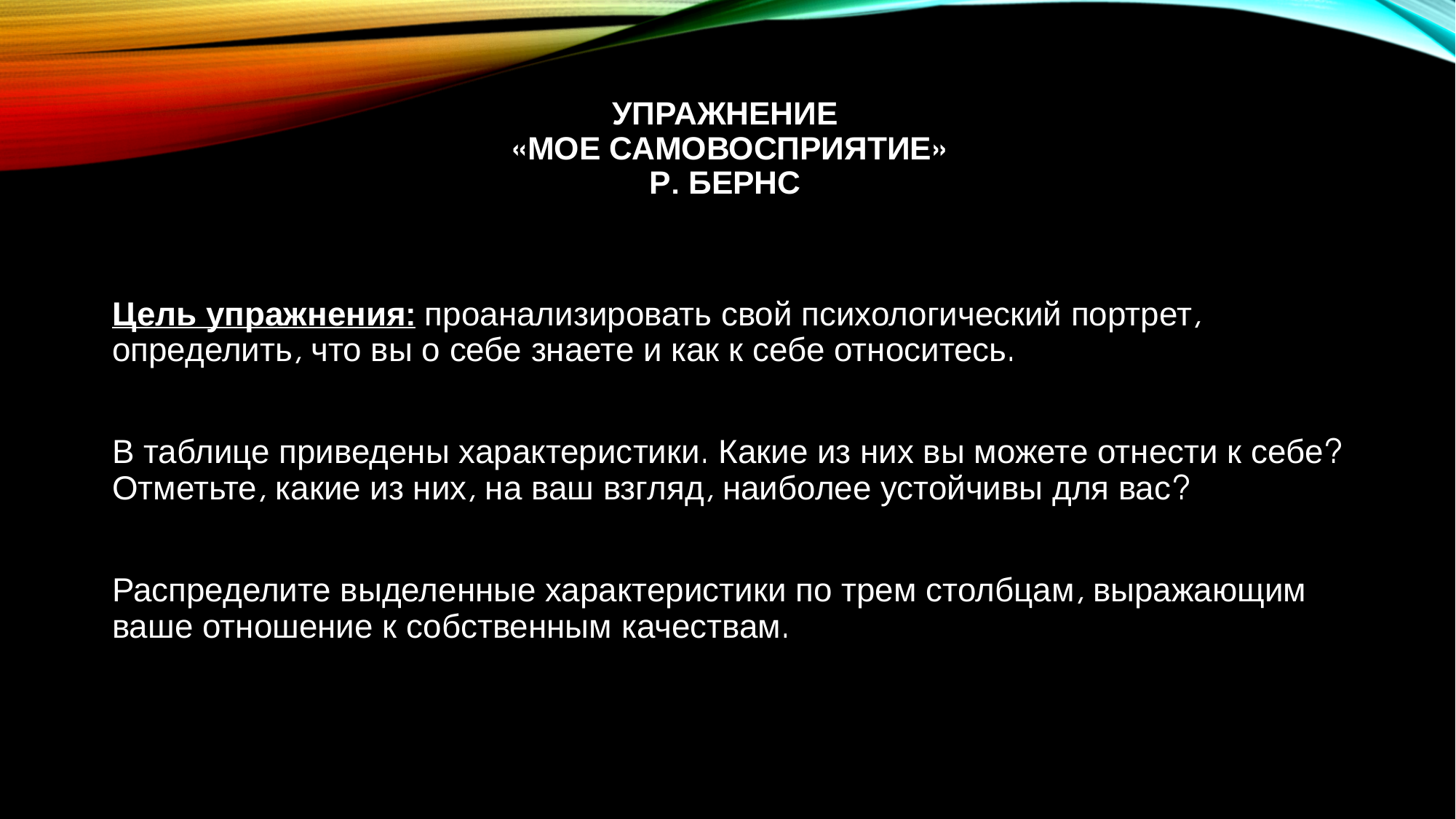

# Упражнение «Мое Самовосприятие» Р. БЕРНС
Цель упражнения: проанализировать свой психологический портрет, определить, что вы о себе знаете и как к себе относитесь.

В таблице приведены характеристики. Какие из них вы можете отнести к себе? Отметьте, какие из них, на ваш взгляд, наиболее устойчивы для вас?

Распределите выделенные характеристики по трем столбцам, выражающим ваше отношение к собственным качествам.